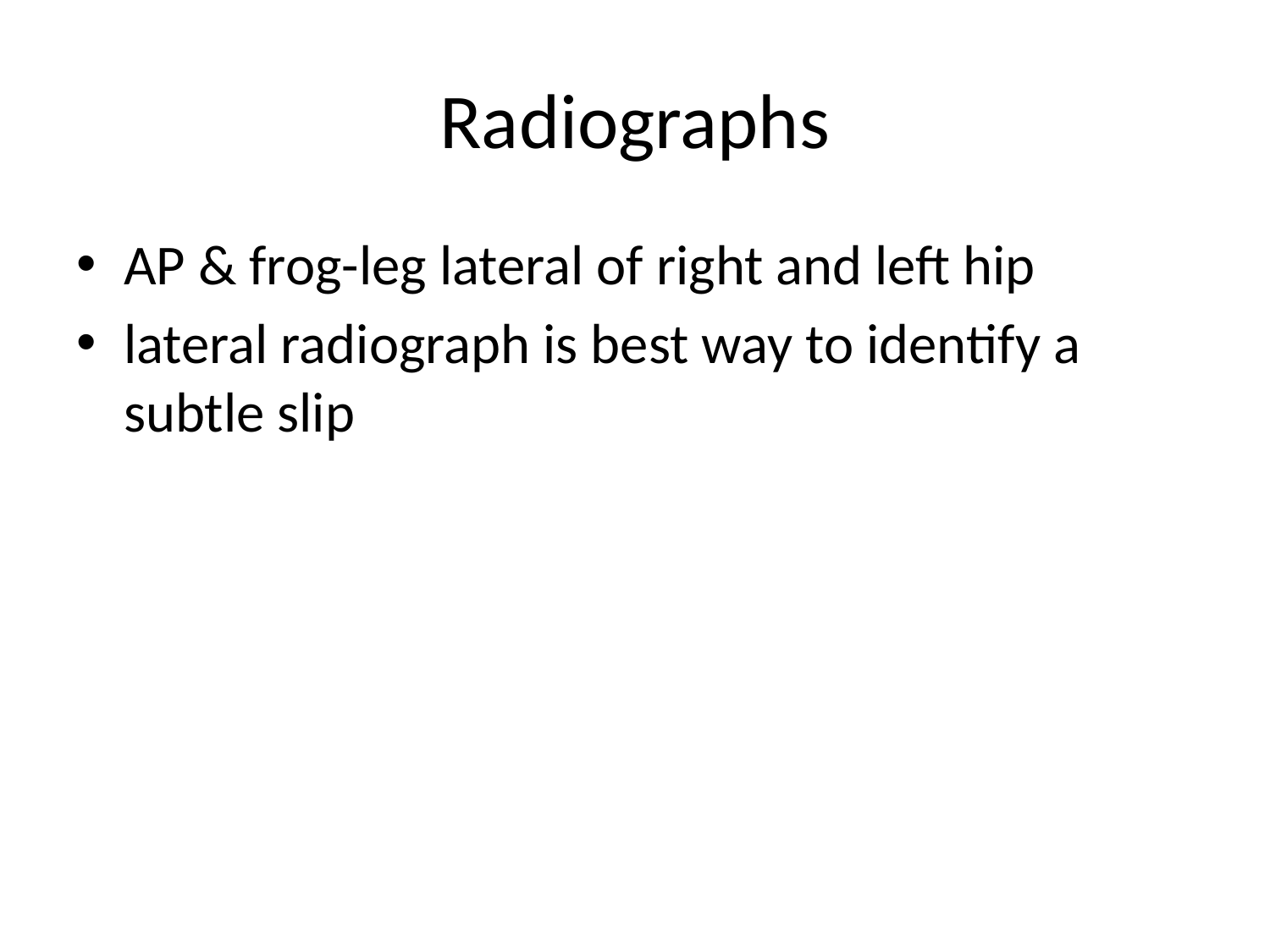

# Radiographs
AP & frog-leg lateral of right and left hip
lateral radiograph is best way to identify a subtle slip